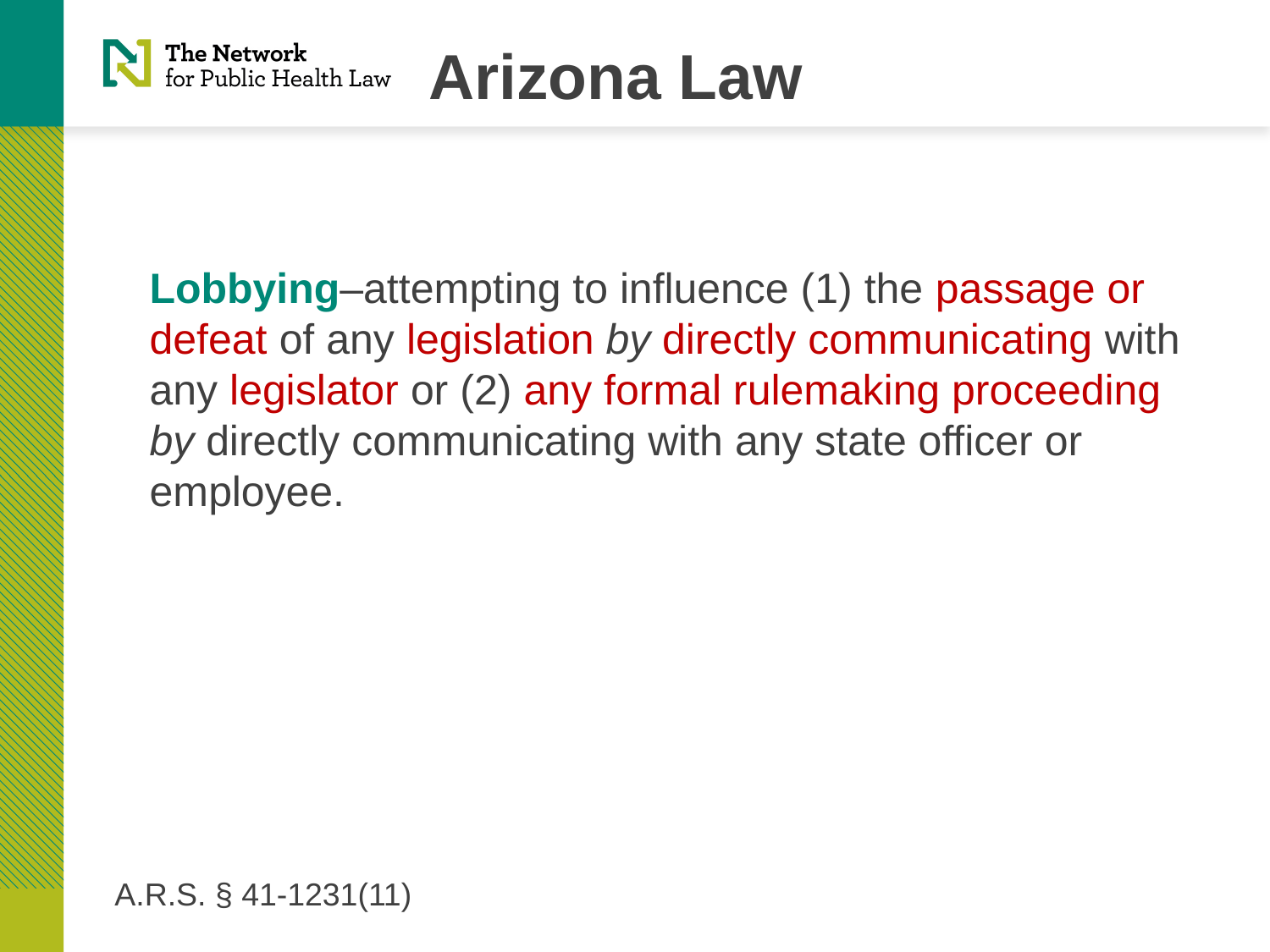

# Arizona Law
Lobbying–attempting to influence (1) the passage or defeat of any legislation by directly communicating with any legislator or (2) any formal rulemaking proceeding by directly communicating with any state officer or employee.
A.R.S. § 41-1231(11)